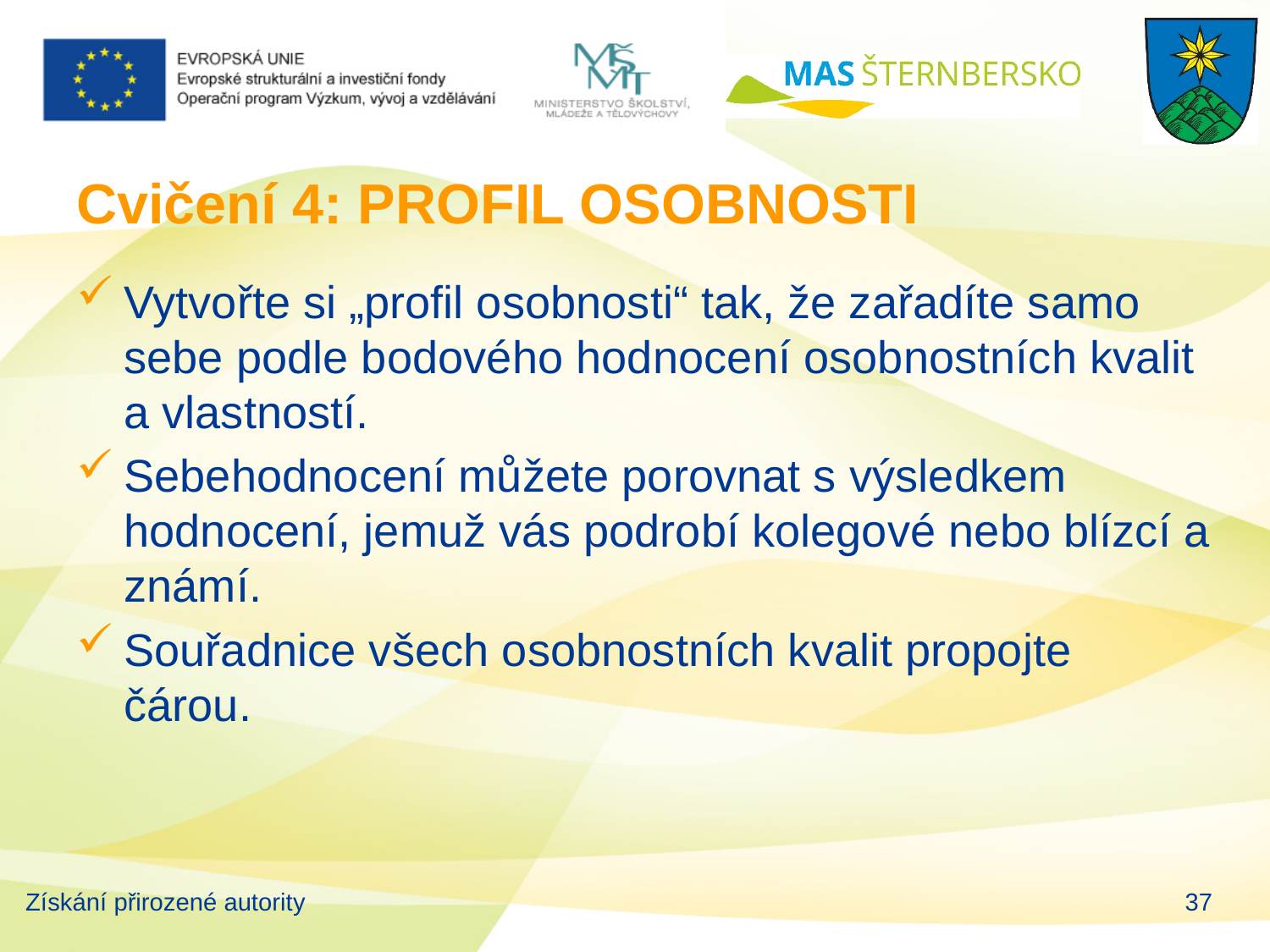

# Cvičení 4: PROFIL OSOBNOSTI
Vytvořte si „profil osobnosti“ tak, že zařadíte samo sebe podle bodového hodnocení osobnostních kvalit a vlastností.
Sebehodnocení můžete porovnat s výsledkem hodnocení, jemuž vás podrobí kolegové nebo blízcí a známí.
Souřadnice všech osobnostních kvalit propojte čárou.
Získání přirozené autority
37